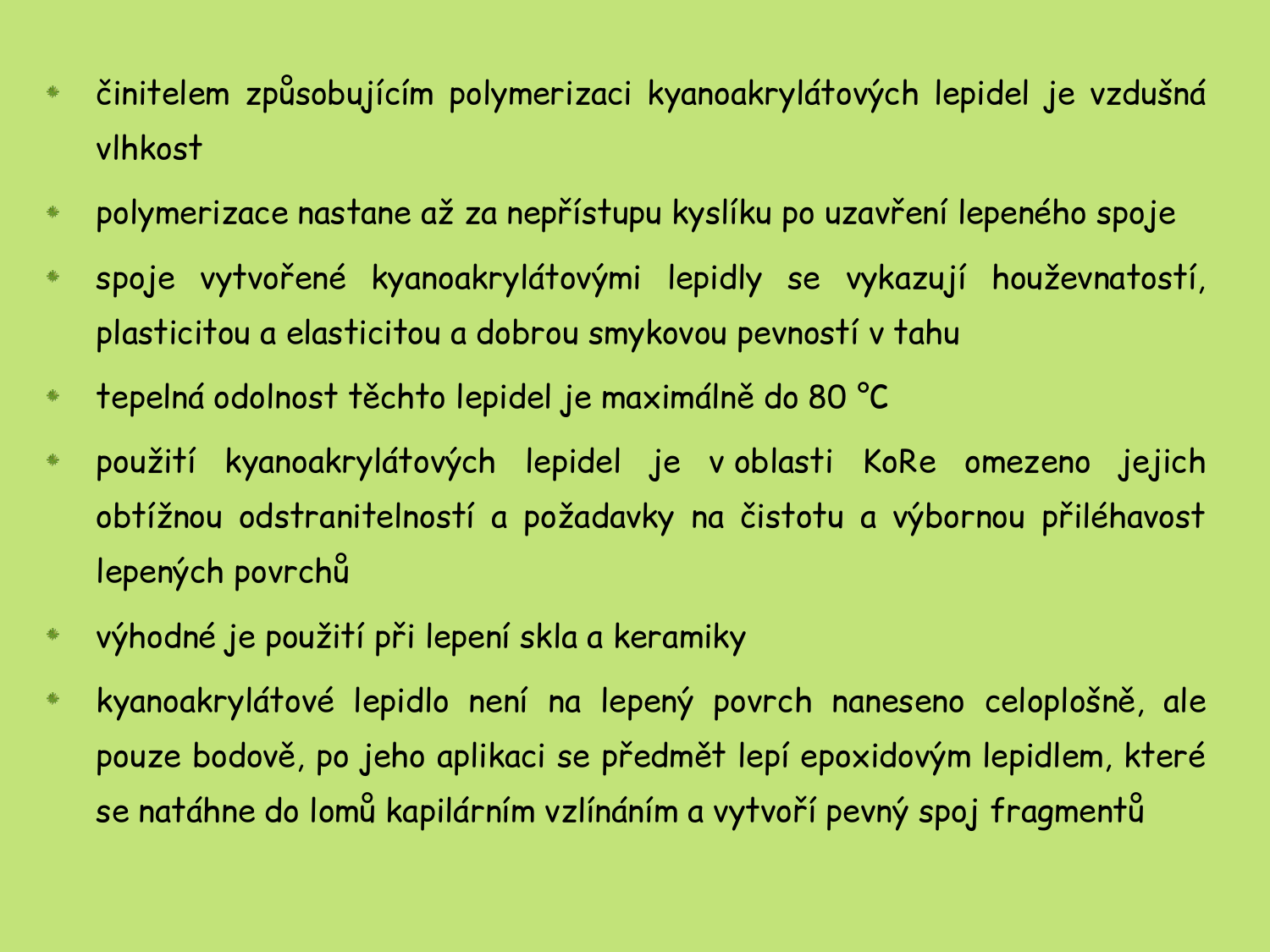

činitelem způsobujícím polymerizaci kyanoakrylátových lepidel je vzdušná vlhkost

polymerizace nastane až za nepřístupu kyslíku po uzavření lepeného spoje

spoje vytvořené kyanoakrylátovými lepidly se vykazují houževnatostí, plasticitou a elasticitou a dobrou smykovou pevností v tahu

tepelná odolnost těchto lepidel je maximálně do 80 °C

použití kyanoakrylátových lepidel je v oblasti KoRe omezeno jejich obtížnou odstranitelností a požadavky na čistotu a výbornou přiléhavost lepených povrchů

výhodné je použití při lepení skla a keramiky

kyanoakrylátové lepidlo není na lepený povrch naneseno celoplošně, ale pouze bodově, po jeho aplikaci se předmět lepí epoxidovým lepidlem, které se natáhne do lomů kapilárním vzlínáním a vytvoří pevný spoj fragmentů